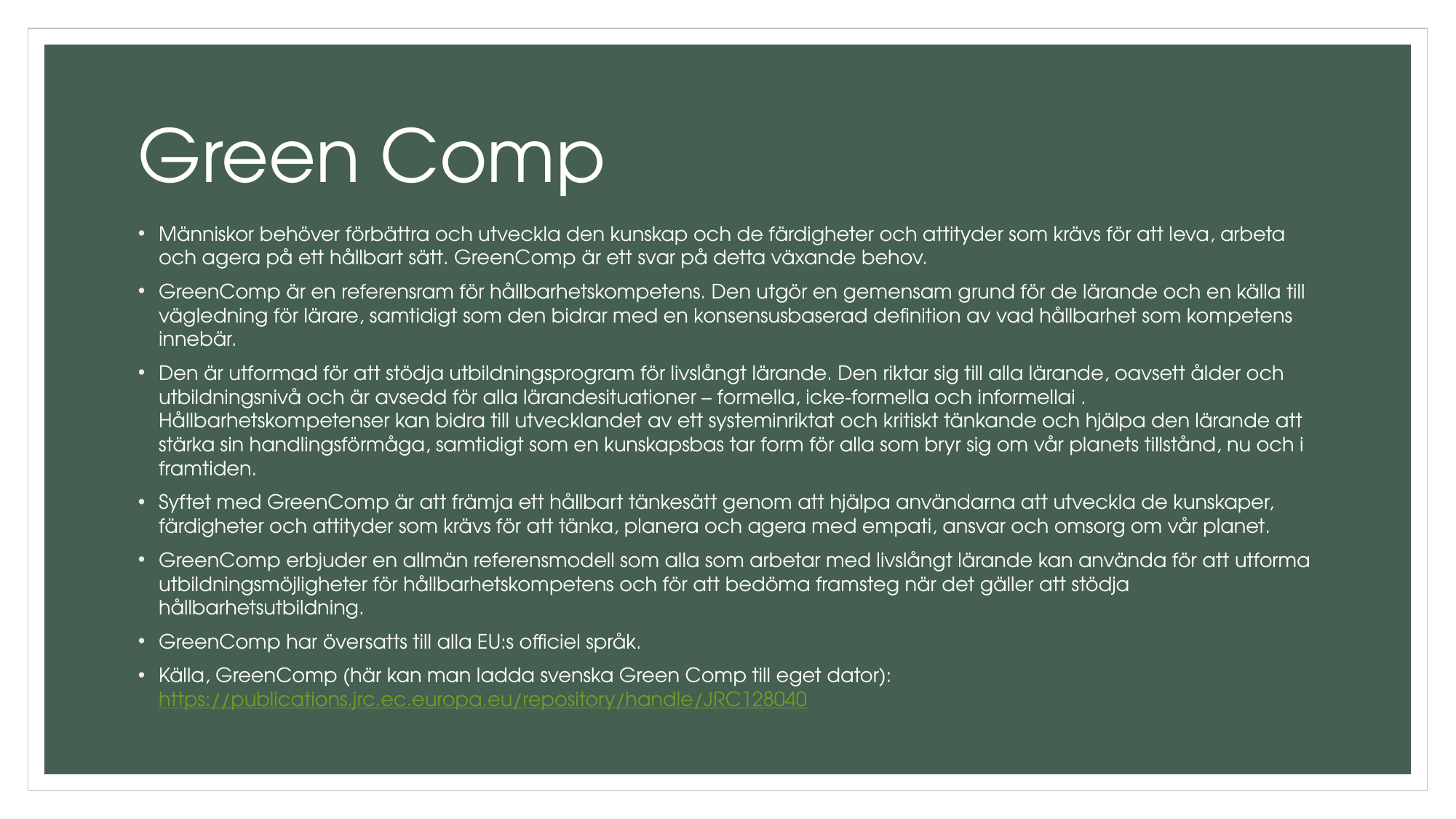

# Green Comp
Människor behöver förbättra och utveckla den kunskap och de färdigheter och attityder som krävs för att leva, arbeta och agera på ett hållbart sätt. GreenComp är ett svar på detta växande behov.
GreenComp är en referensram för hållbarhetskompetens. Den utgör en gemensam grund för de lärande och en källa till vägledning för lärare, samtidigt som den bidrar med en konsensusbaserad definition av vad hållbarhet som kompetens innebär.
Den är utformad för att stödja utbildningsprogram för livslångt lärande. Den riktar sig till alla lärande, oavsett ålder och utbildningsnivå och är avsedd för alla lärandesituationer – formella, icke-formella och informellai . Hållbarhetskompetenser kan bidra till utvecklandet av ett systeminriktat och kritiskt tänkande och hjälpa den lärande att stärka sin handlingsförmåga, samtidigt som en kunskapsbas tar form för alla som bryr sig om vår planets tillstånd, nu och i framtiden.
Syftet med GreenComp är att främja ett hållbart tänkesätt genom att hjälpa användarna att utveckla de kunskaper, färdigheter och attityder som krävs för att tänka, planera och agera med empati, ansvar och omsorg om vår planet.
GreenComp erbjuder en allmän referensmodell som alla som arbetar med livslångt lärande kan använda för att utforma utbildningsmöjligheter för hållbarhetskompetens och för att bedöma framsteg när det gäller att stödja hållbarhetsutbildning.
GreenComp har översatts till alla EU:s officiel språk.
Källa, GreenComp (här kan man ladda svenska Green Comp till eget dator): https://publications.jrc.ec.europa.eu/repository/handle/JRC128040